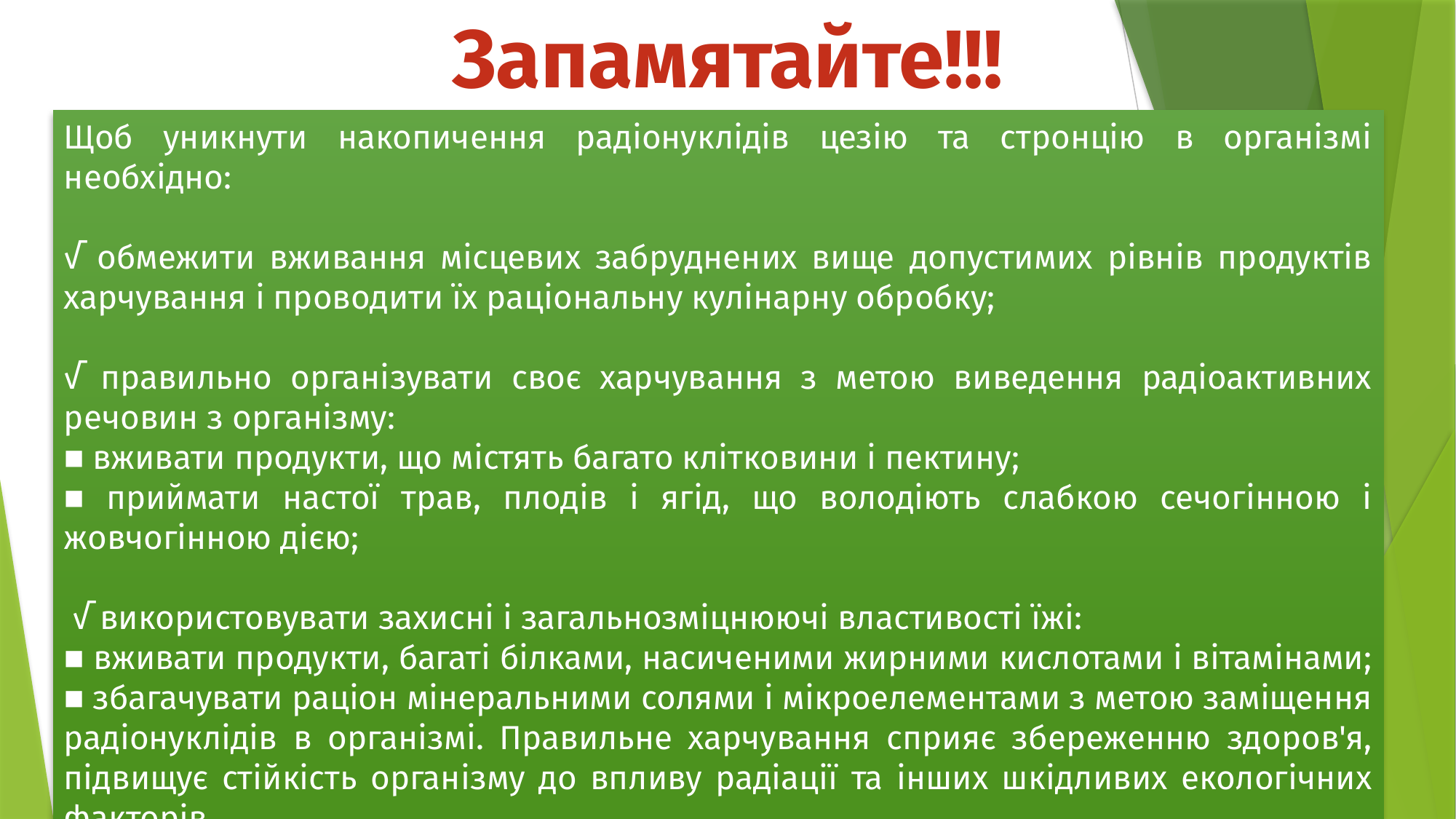

Запамятайте!!!
Щоб уникнути накопичення радіонуклідів цезію та стронцію в організмі необхідно:

√ обмежити вживання місцевих забруднених вище допустимих рівнів продуктів харчування і проводити їх раціональну кулінарну обробку;

√ правильно організувати своє харчування з метою виведення радіоактивних речовин з організму:
■ вживати продукти, що містять багато клітковини і пектину;
■ приймати настої трав, плодів і ягід, що володіють слабкою сечогінною і жовчогінною дією;

 √ використовувати захисні і загальнозміцнюючі властивості їжі:
■ вживати продукти, багаті білками, насиченими жирними кислотами і вітамінами;
■ збагачувати раціон мінеральними солями і мікроелементами з метою заміщення радіонуклідів в організмі. Правильне харчування сприяє збереженню здоров'я, підвищує стійкість організму до впливу радіації та інших шкідливих екологічних факторів.